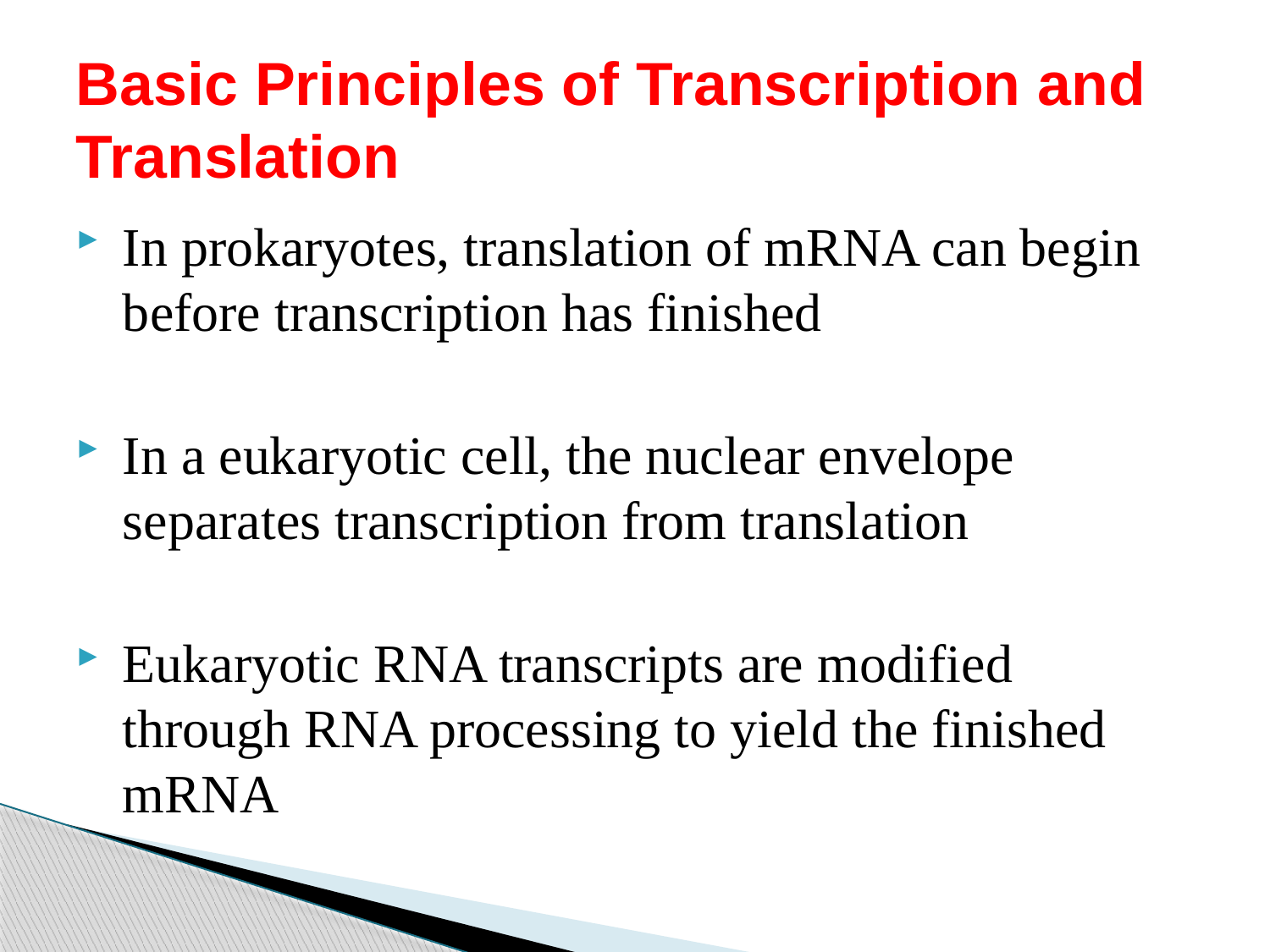

# Basic Principles of Transcription and Translation
In prokaryotes, translation of mRNA can begin before transcription has finished

In a eukaryotic cell, the nuclear envelope separates transcription from translation

Eukaryotic RNA transcripts are modified through RNA processing to yield the finished mRNA